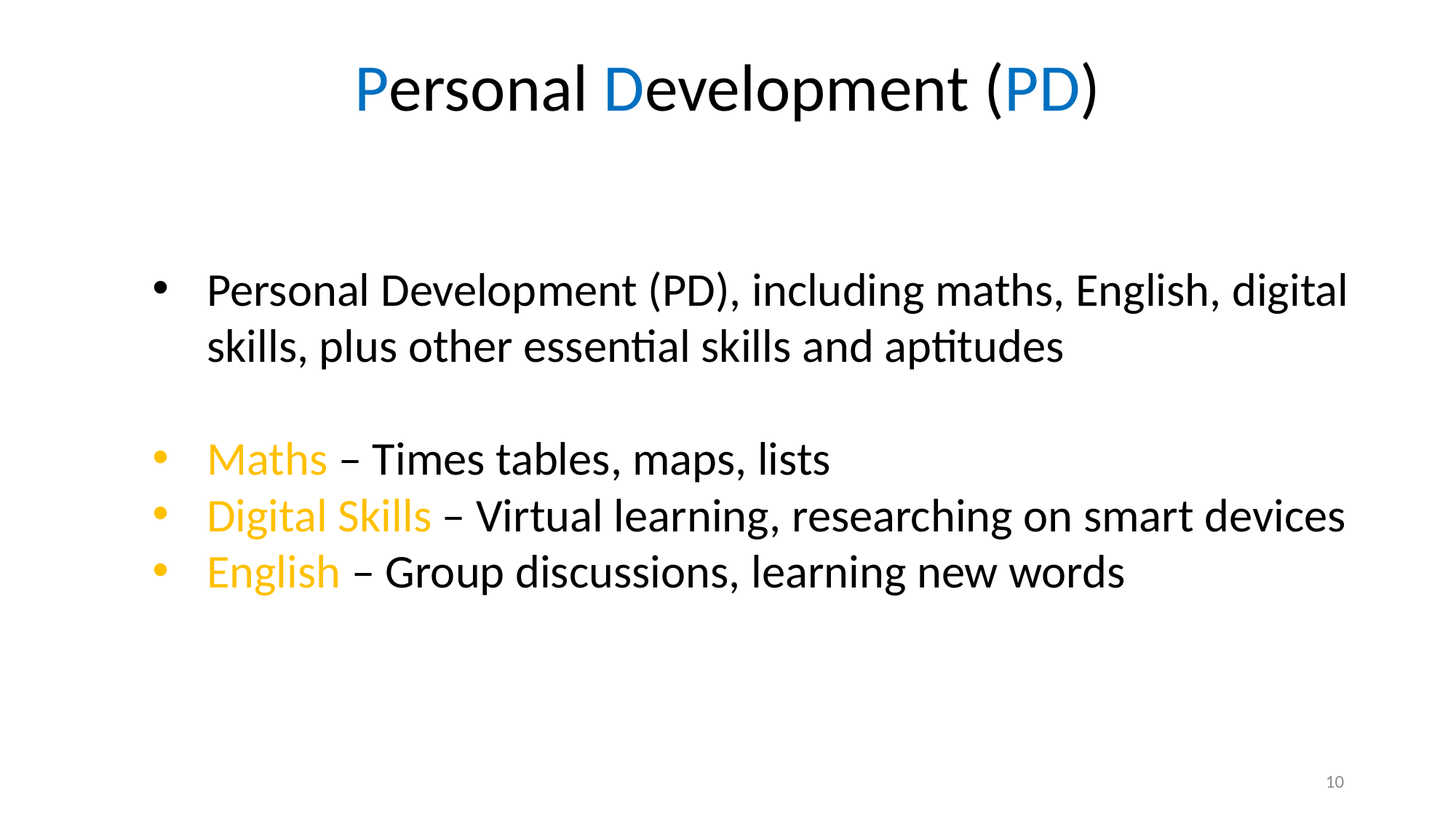

Personal Development (PD)
Personal Development (PD), including maths, English, digital skills, plus other essential skills and aptitudes

Maths – Times tables, maps, lists
Digital Skills – Virtual learning, researching on smart devices
English – Group discussions, learning new words
10